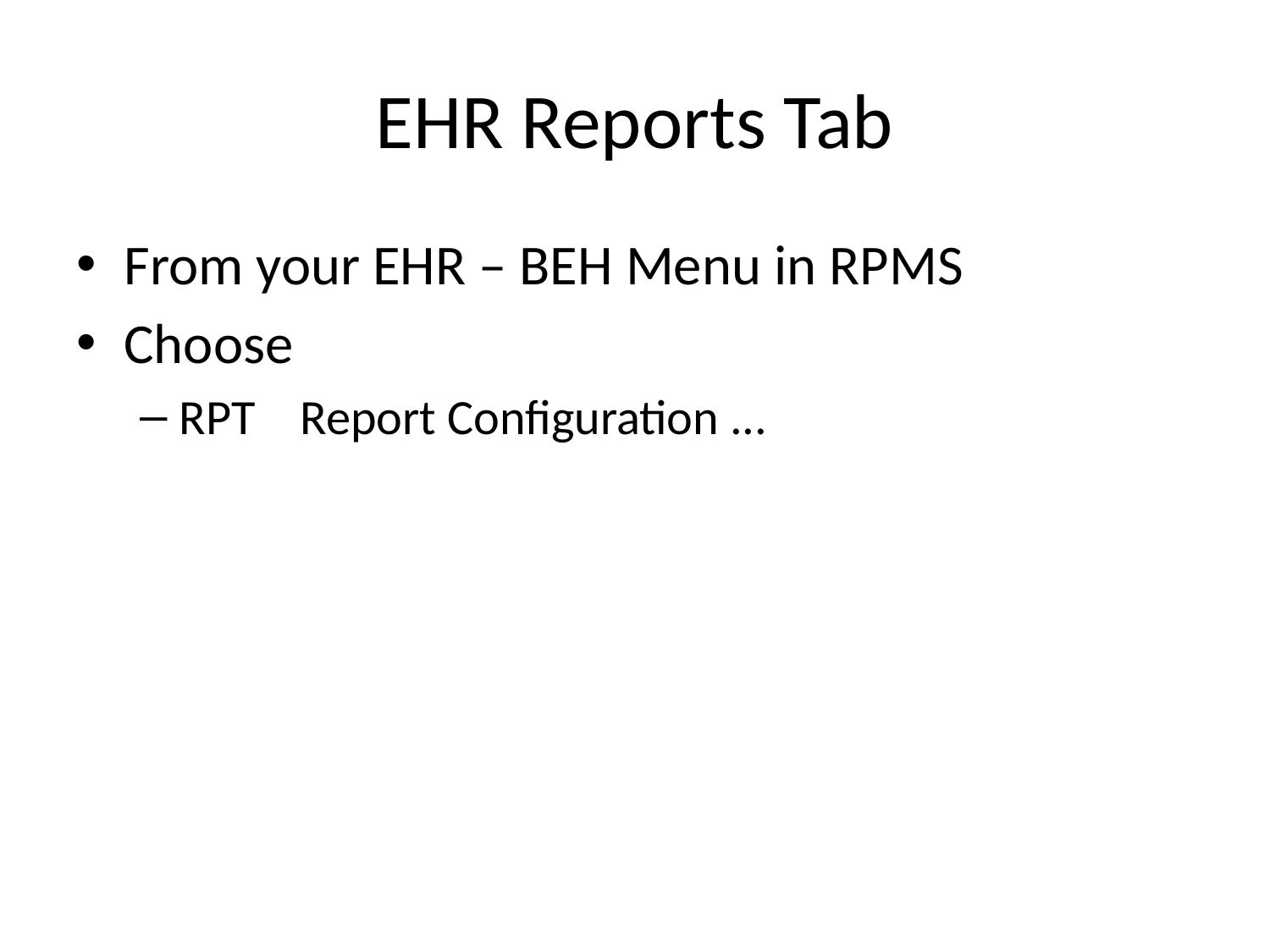

# EHR Reports Tab
From your EHR – BEH Menu in RPMS
Choose
RPT    Report Configuration ...